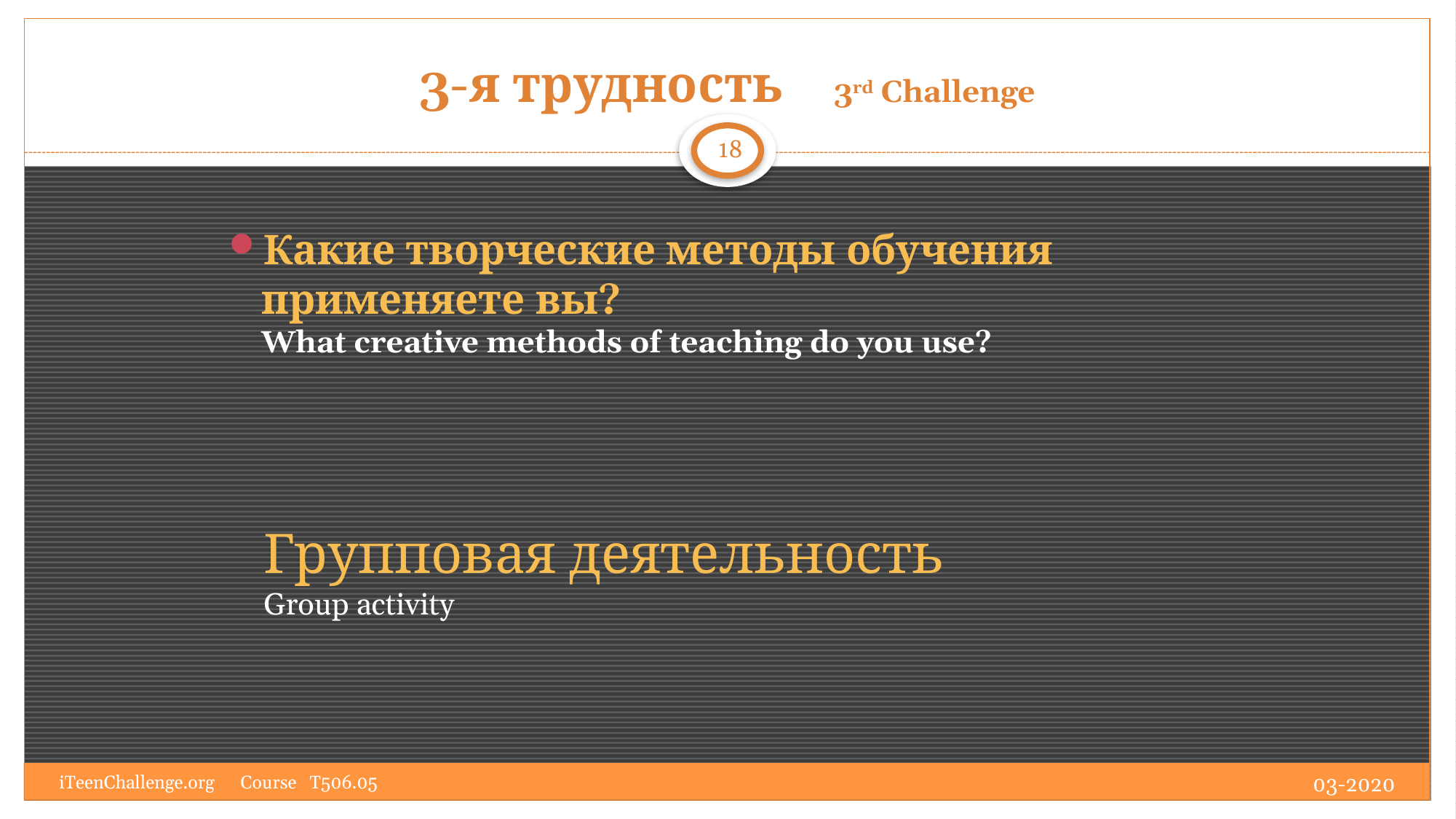

# 3-я трудность    3rd Challenge
18
Какие творческие методы обучения применяете вы?
What creative methods of teaching do you use?

Групповая деятельность
Group activity
03-2020
iTeenChallenge.org      Course   T506.05